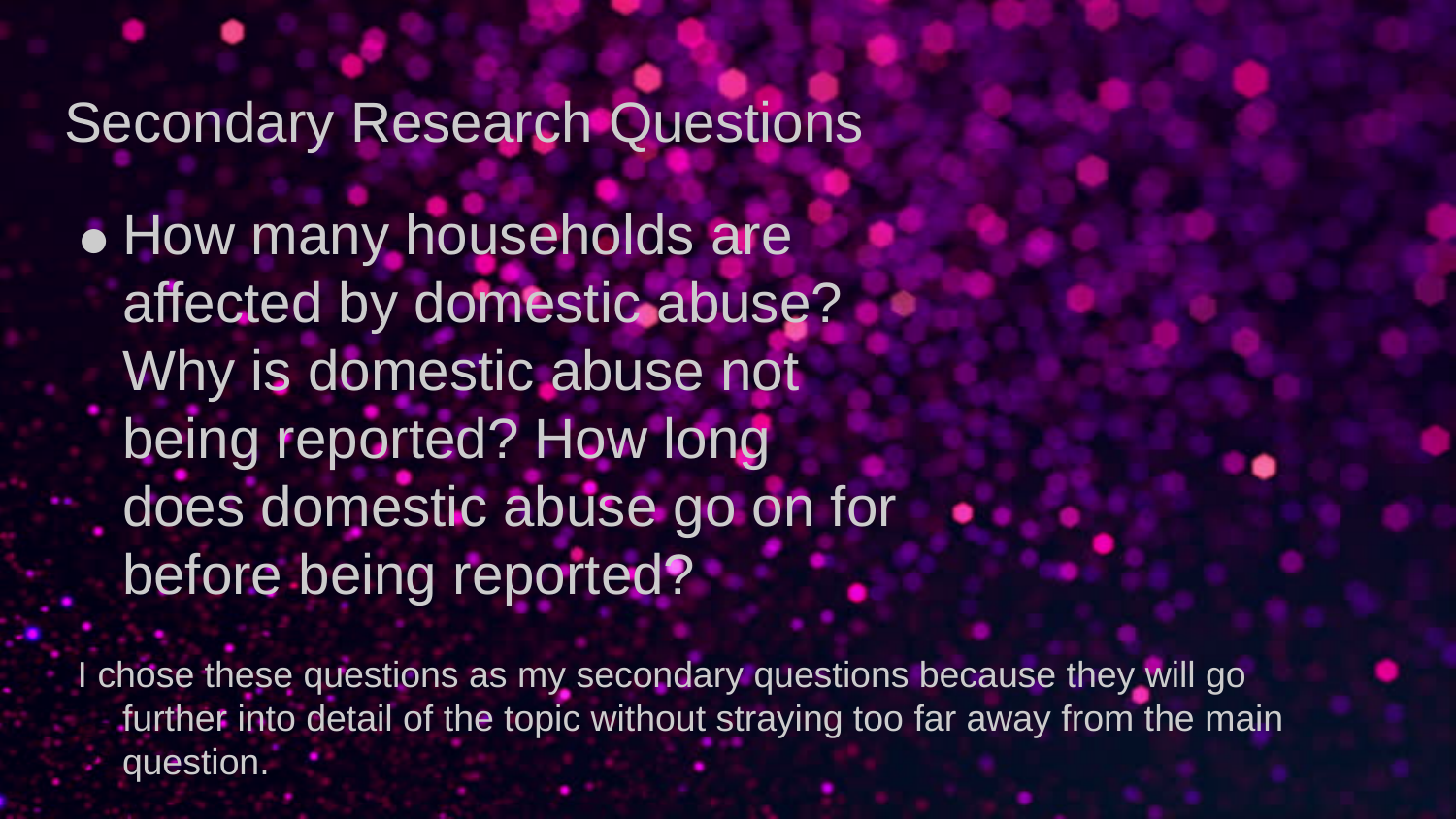

# Secondary Research Questions
How many households are affected by domestic abuse? Why is domestic abuse not being reported? How long does domestic abuse go on for before being reported?
I chose these questions as my secondary questions because they will go further into detail of the topic without straying too far away from the main question.